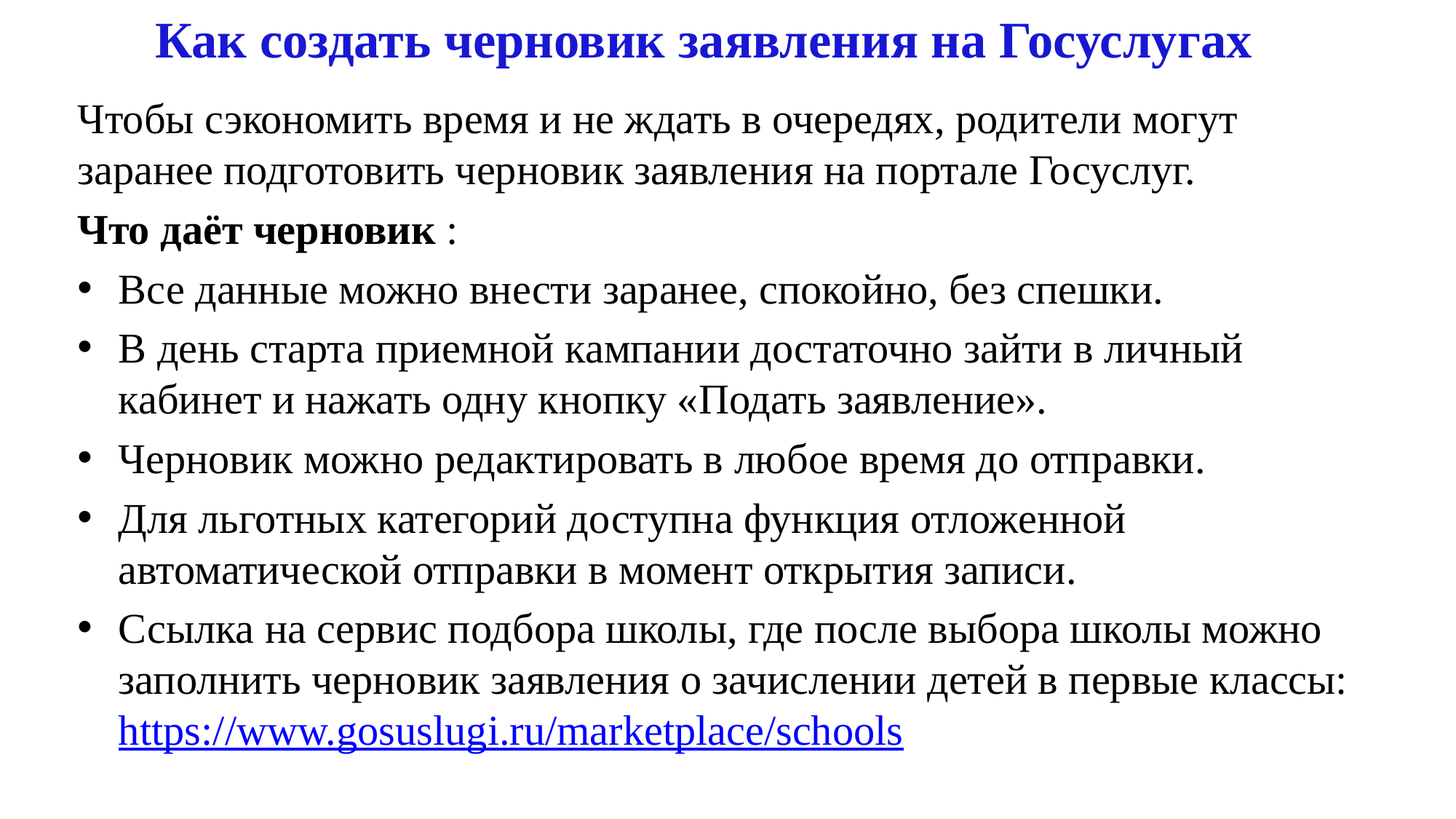

# Как создать черновик заявления на Госуслугах
Чтобы сэкономить время и не ждать в очередях, родители могут заранее подготовить черновик заявления на портале Госуслуг.
Что даёт черновик :
Все данные можно внести заранее, спокойно, без спешки.
В день старта приемной кампании достаточно зайти в личный кабинет и нажать одну кнопку «Подать заявление».
Черновик можно редактировать в любое время до отправки.
Для льготных категорий доступна функция отложенной автоматической отправки в момент открытия записи.
Ссылка на сервис подбора школы, где после выбора школы можно заполнить черновик заявления о зачислении детей в первые классы: https://www.gosuslugi.ru/marketplace/schools